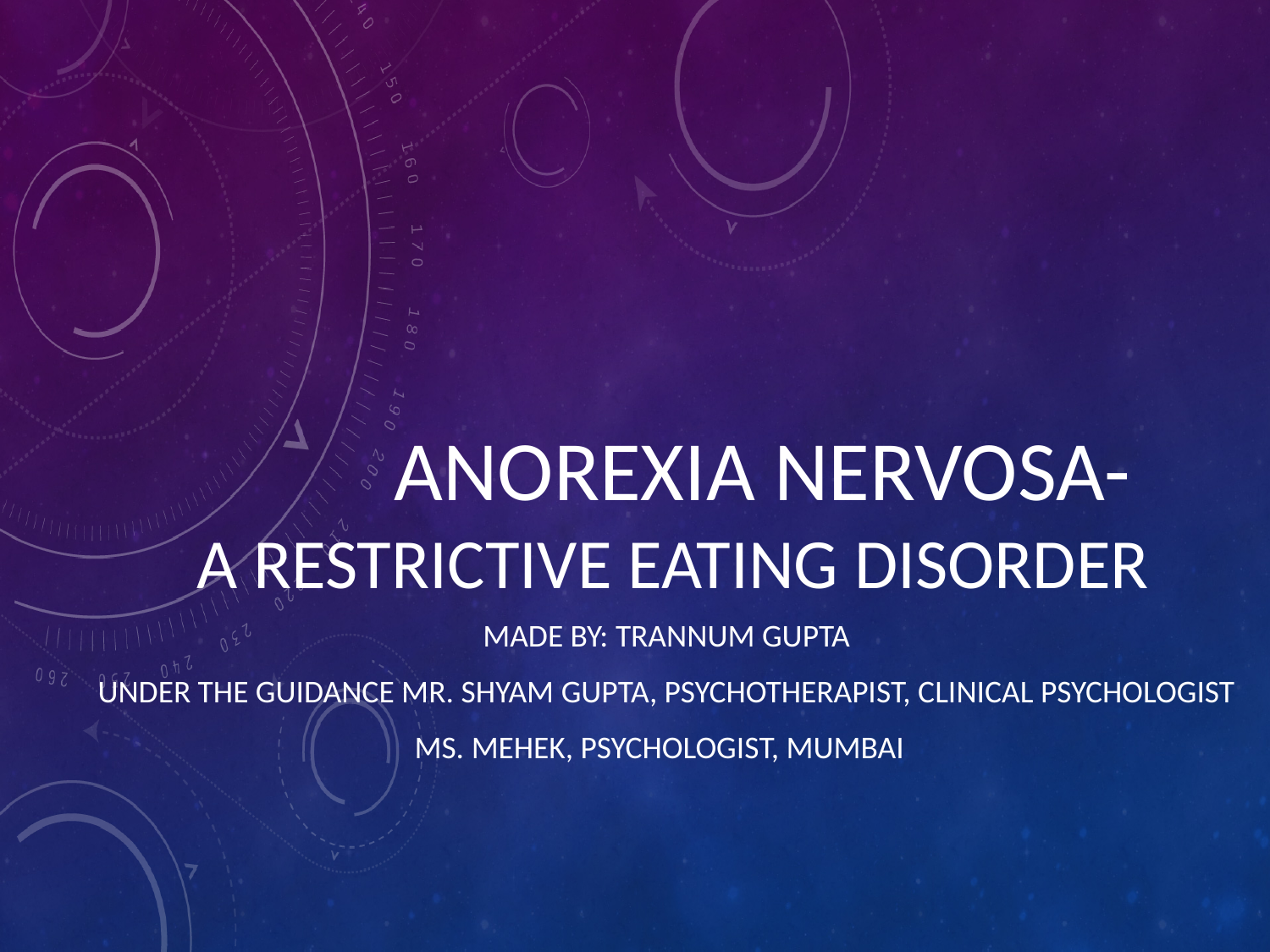

# Anorexia nervosa- a restrictive eating disorder
Made by: Trannum Gupta
Under the guidance mr. Shyam Gupta, psychotherapist, Clinical Psychologist
Ms. Mehek, Psychologist, Mumbai